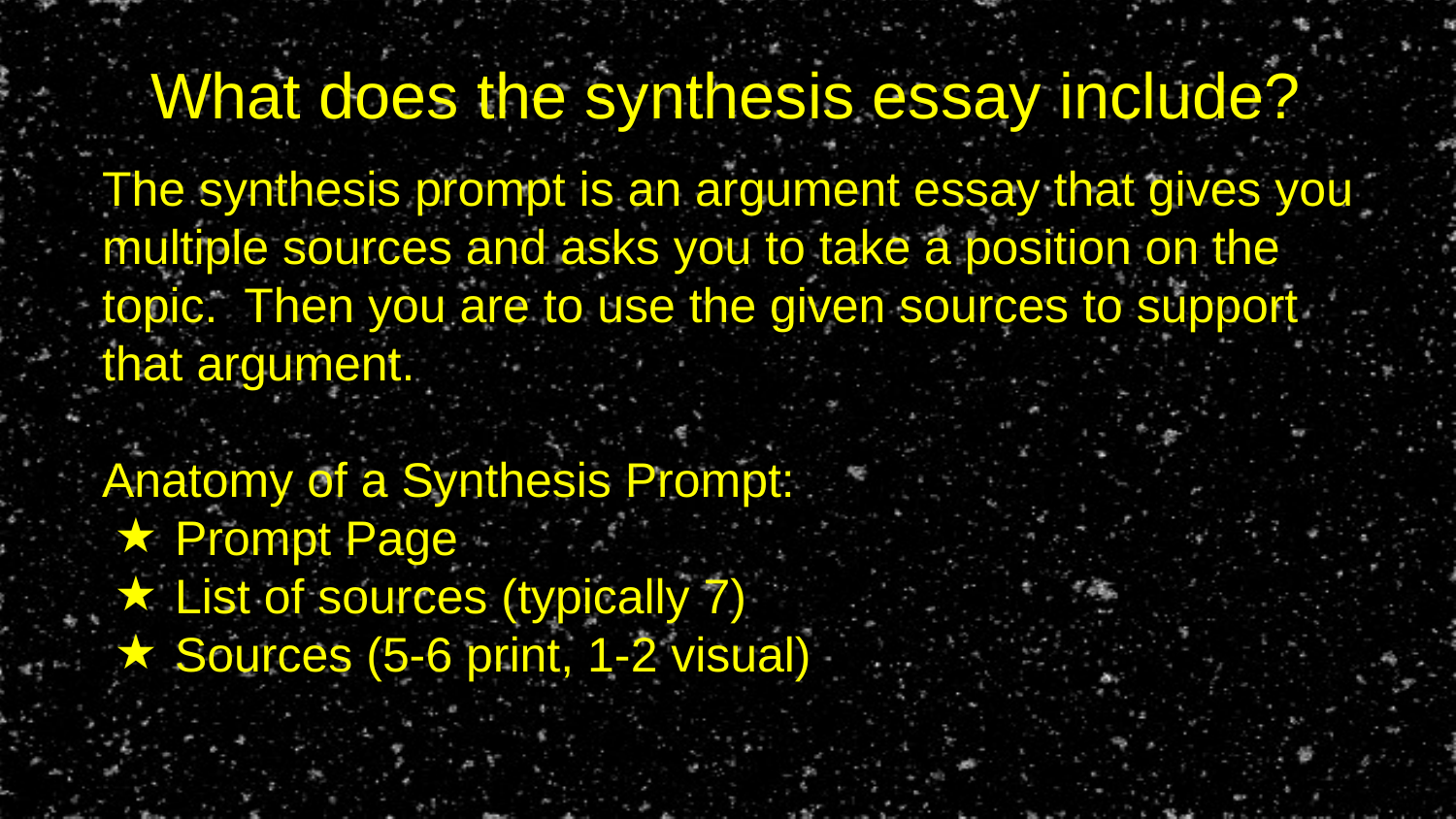

What does the synthesis essay include?
The synthesis prompt is an argument essay that gives you multiple sources and asks you to take a position on the topic.  Then you are to use the given sources to support that argument.

Anatomy of a Synthesis Prompt:
Prompt Page
List of sources (typically 7)
Sources (5-6 print, 1-2 visual)